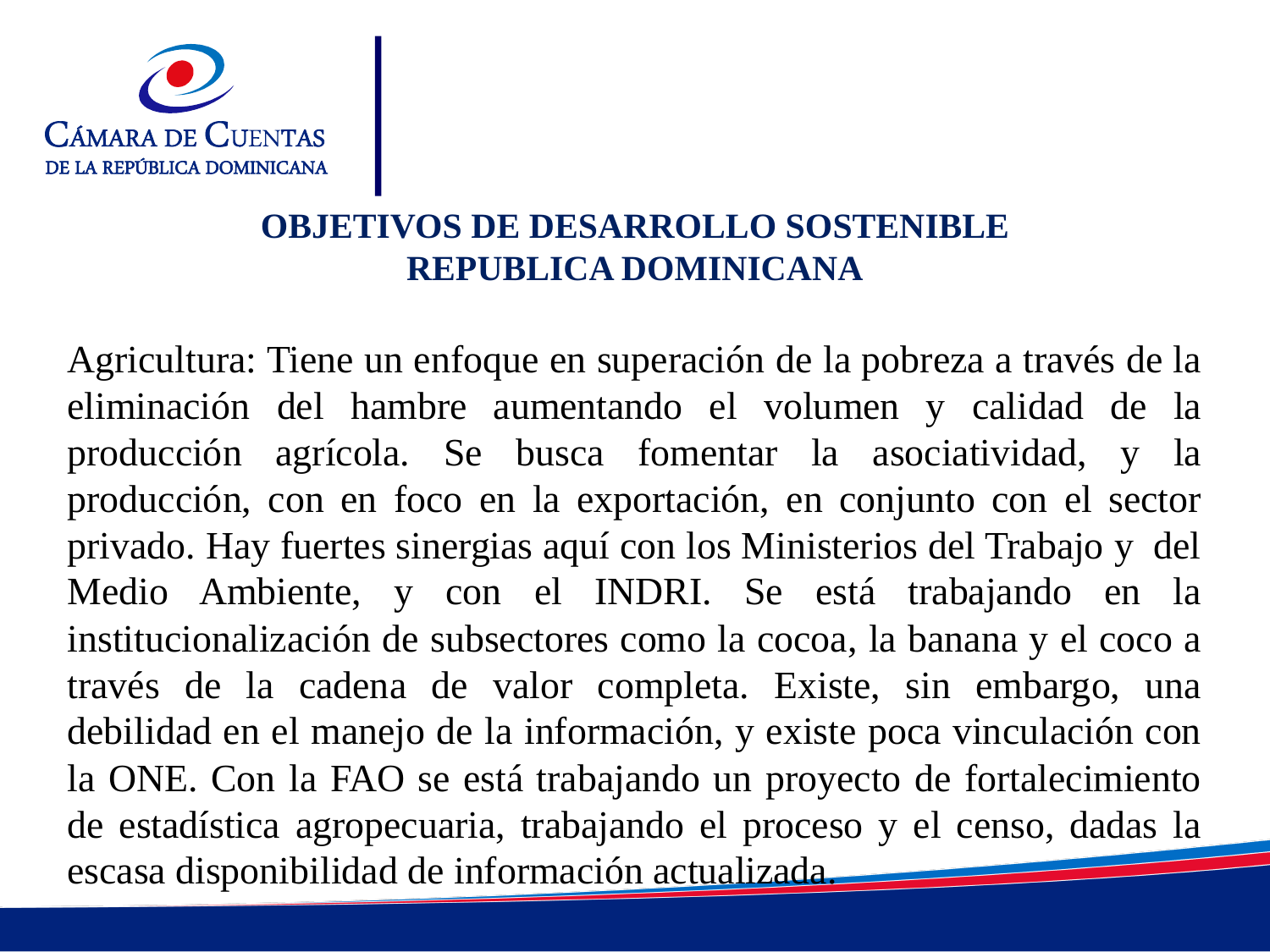

OBJETIVOS DE DESARROLLO SOSTENIBLE
REPUBLICA DOMINICANA

Agricultura: Tiene un enfoque en superación de la pobreza a través de la eliminación del hambre aumentando el volumen y calidad de la producción agrícola. Se busca fomentar la asociatividad, y la producción, con en foco en la exportación, en conjunto con el sector privado. Hay fuertes sinergias aquí con los Ministerios del Trabajo y  del Medio Ambiente, y con el INDRI. Se está trabajando en la institucionalización de subsectores como la cocoa, la banana y el coco a través de la cadena de valor completa. Existe, sin embargo, una debilidad en el manejo de la información, y existe poca vinculación con la ONE. Con la FAO se está trabajando un proyecto de fortalecimiento de estadística agropecuaria, trabajando el proceso y el censo, dadas la escasa disponibilidad de información actualizada.